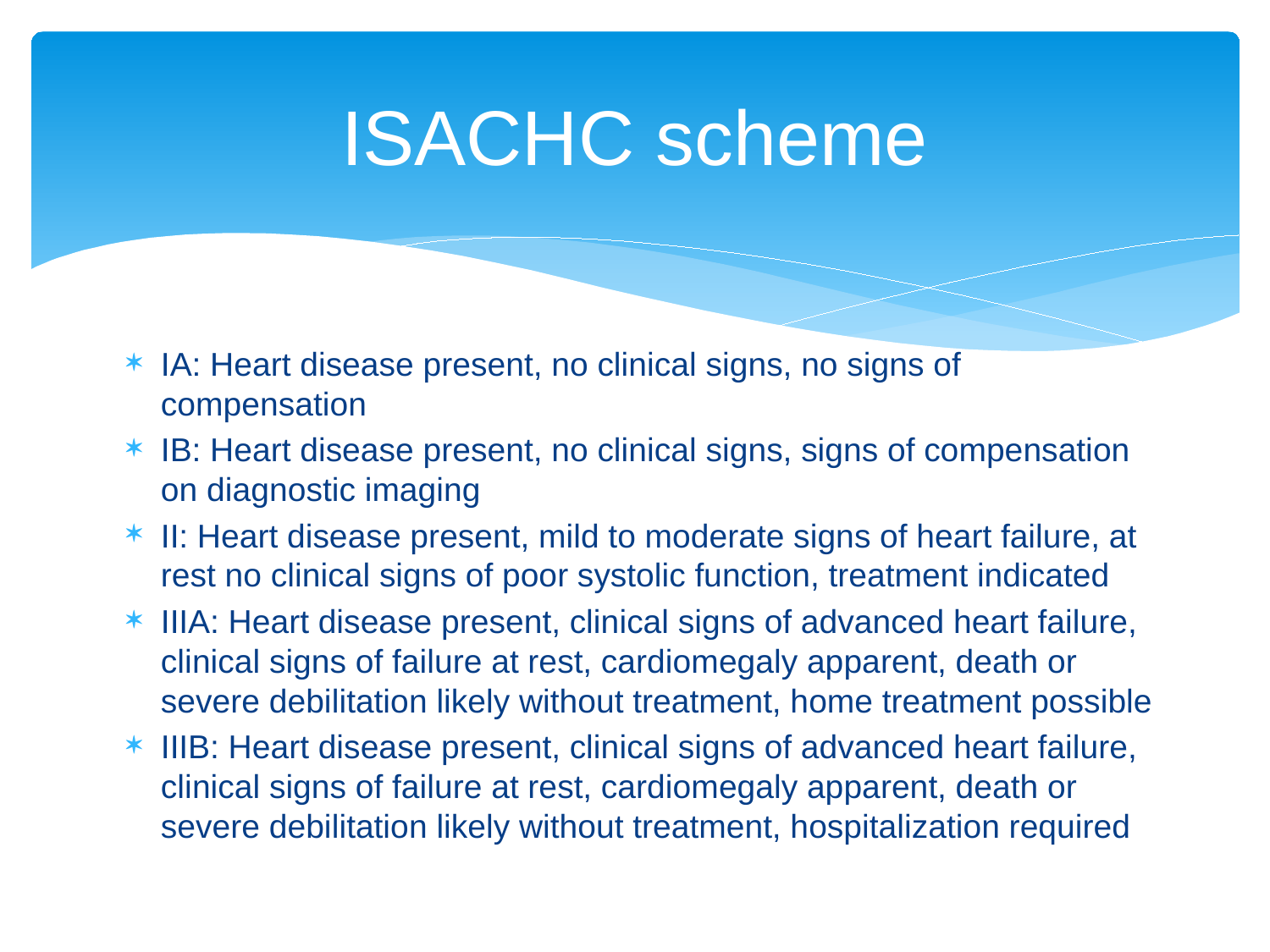

# ISACHC scheme
IA: Heart disease present, no clinical signs, no signs of compensation
IB: Heart disease present, no clinical signs, signs of compensation on diagnostic imaging
II: Heart disease present, mild to moderate signs of heart failure, at rest no clinical signs of poor systolic function, treatment indicated
IIIA: Heart disease present, clinical signs of advanced heart failure, clinical signs of failure at rest, cardiomegaly apparent, death or severe debilitation likely without treatment, home treatment possible
IIIB: Heart disease present, clinical signs of advanced heart failure, clinical signs of failure at rest, cardiomegaly apparent, death or severe debilitation likely without treatment, hospitalization required